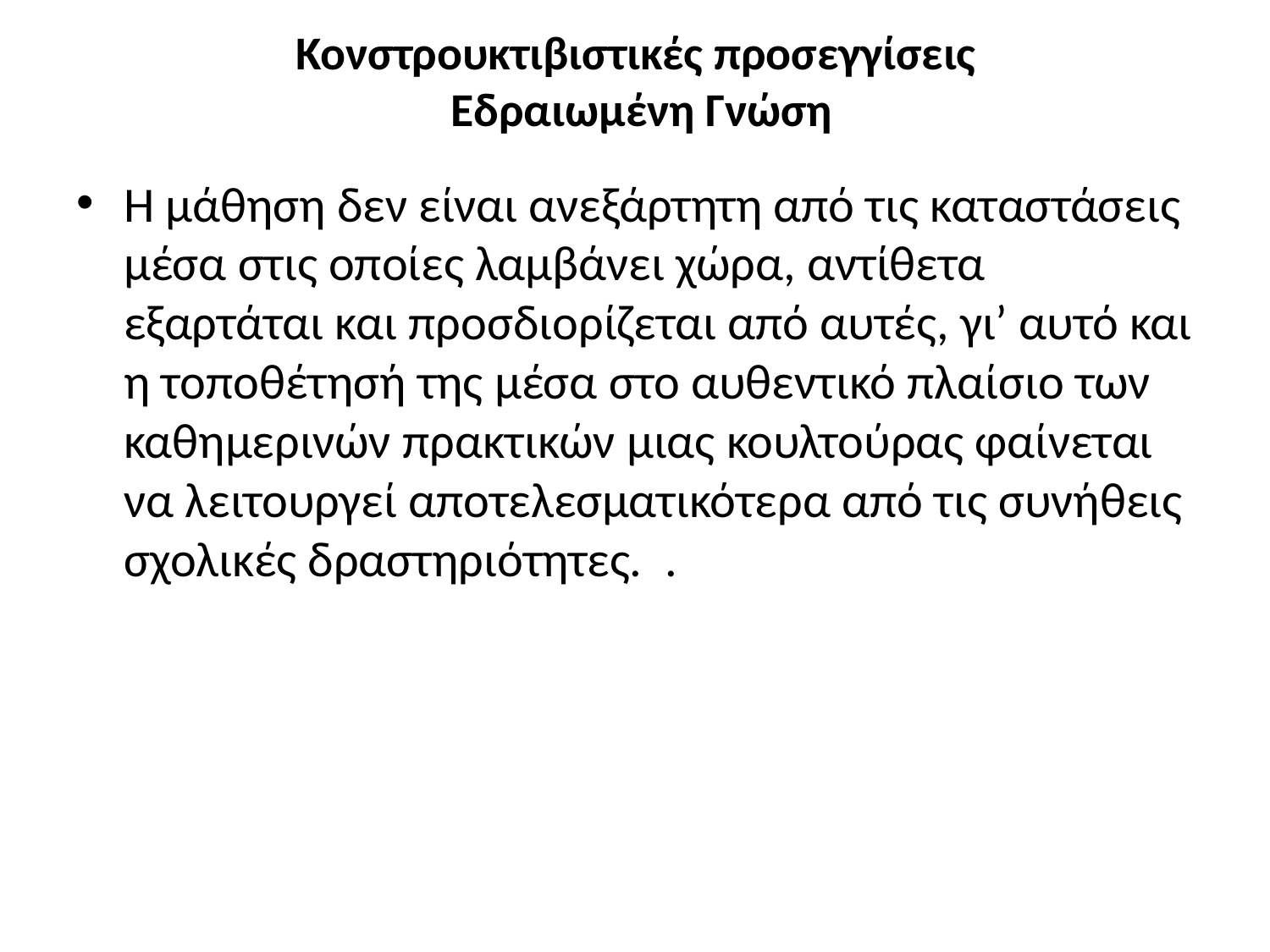

# Κονστρουκτιβιστικές προσεγγίσεις Εδραιωμένη Γνώση
Η μάθηση δεν είναι ανεξάρτητη από τις καταστάσεις μέσα στις οποίες λαμβάνει χώρα, αντίθετα εξαρτάται και προσδιορίζεται από αυτές, γι’ αυτό και η τοποθέτησή της μέσα στο αυθεντικό πλαίσιο των καθημερινών πρακτικών μιας κουλτούρας φαίνεται να λειτουργεί αποτελεσματικότερα από τις συνήθεις σχολικές δραστηριότητες.  .